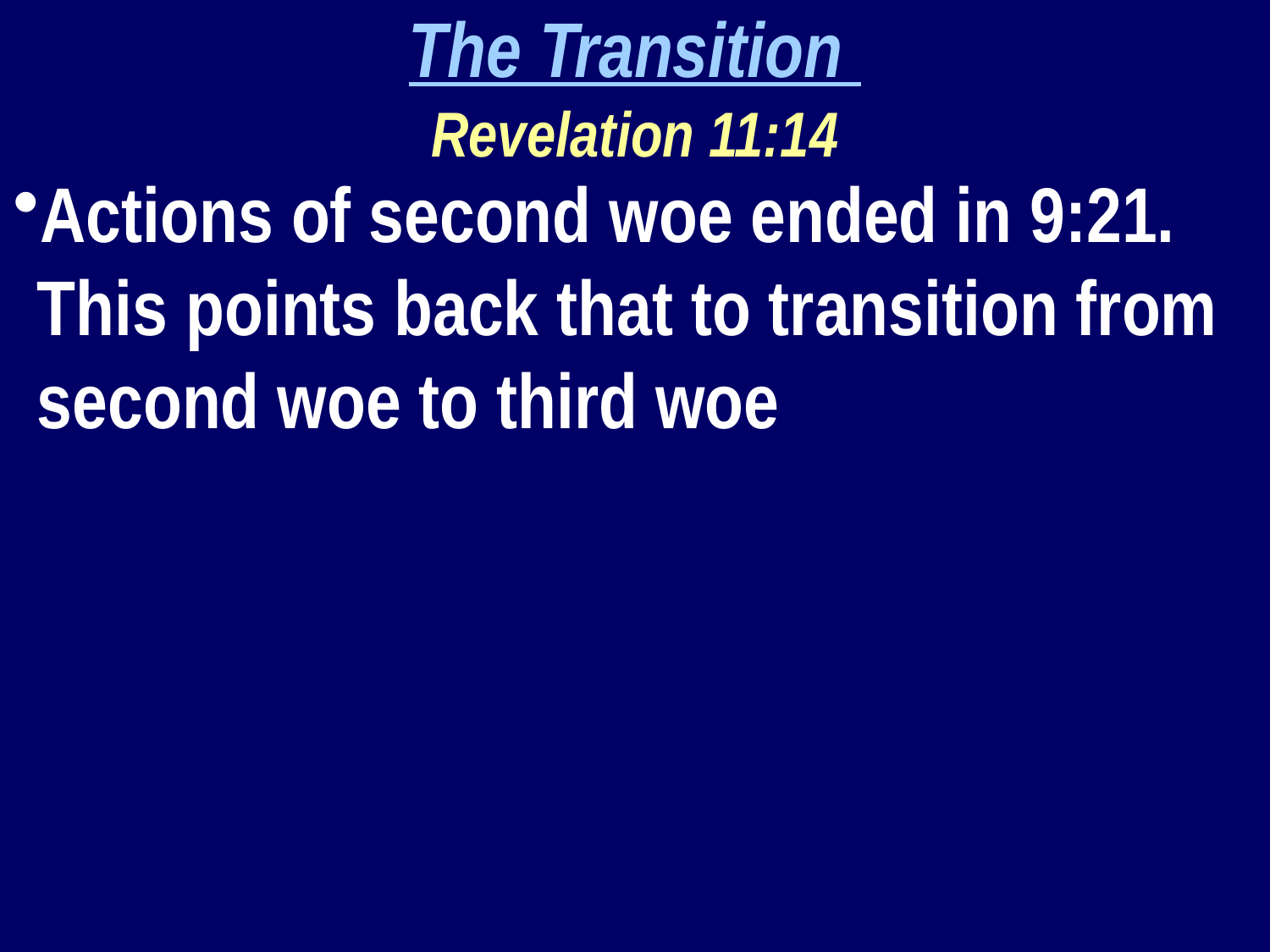

The Transition
Revelation 11:14
Actions of second woe ended in 9:21. This points back that to transition from second woe to third woe